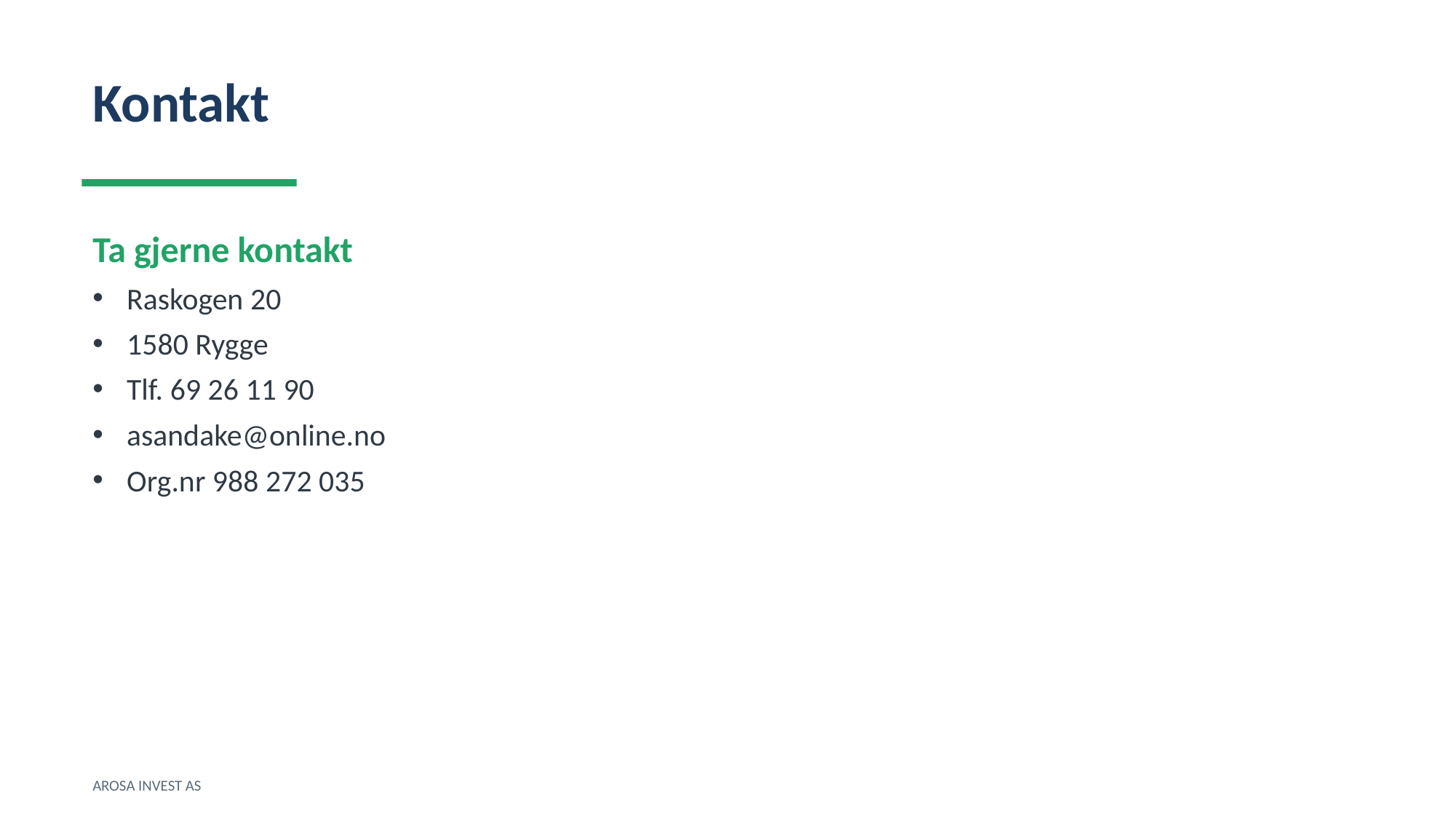

Kontakt

Ta gjerne kontakt
Raskogen 20
1580 Rygge
Tlf. 69 26 11 90
asandake@online.no
Org.nr 988 272 035
AROSA INVEST AS